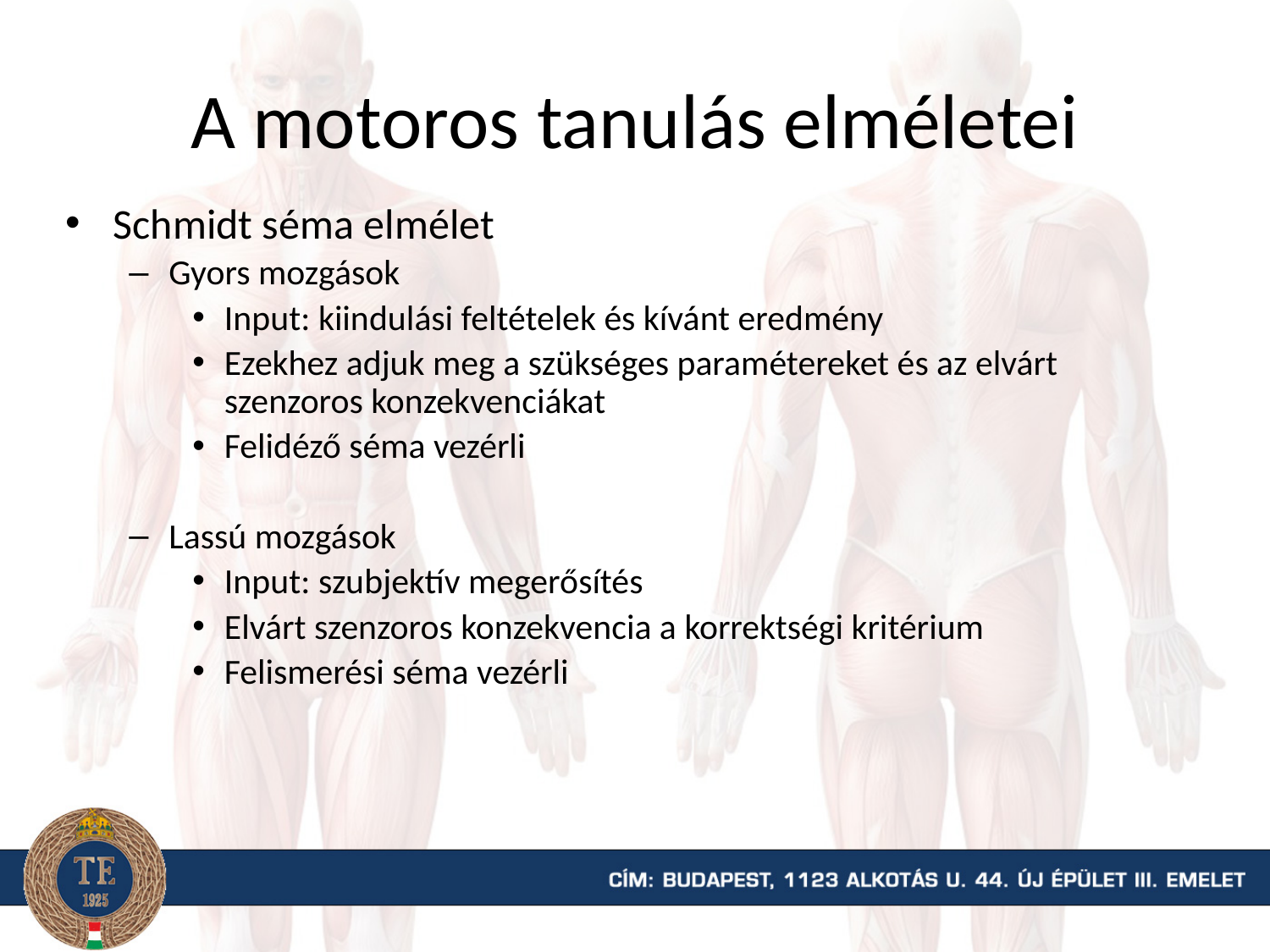

# A motoros tanulás elméletei
Schmidt séma elmélet
Gyors mozgások
Input: kiindulási feltételek és kívánt eredmény
Ezekhez adjuk meg a szükséges paramétereket és az elvárt szenzoros konzekvenciákat
Felidéző séma vezérli

Lassú mozgások
Input: szubjektív megerősítés
Elvárt szenzoros konzekvencia a korrektségi kritérium
Felismerési séma vezérli